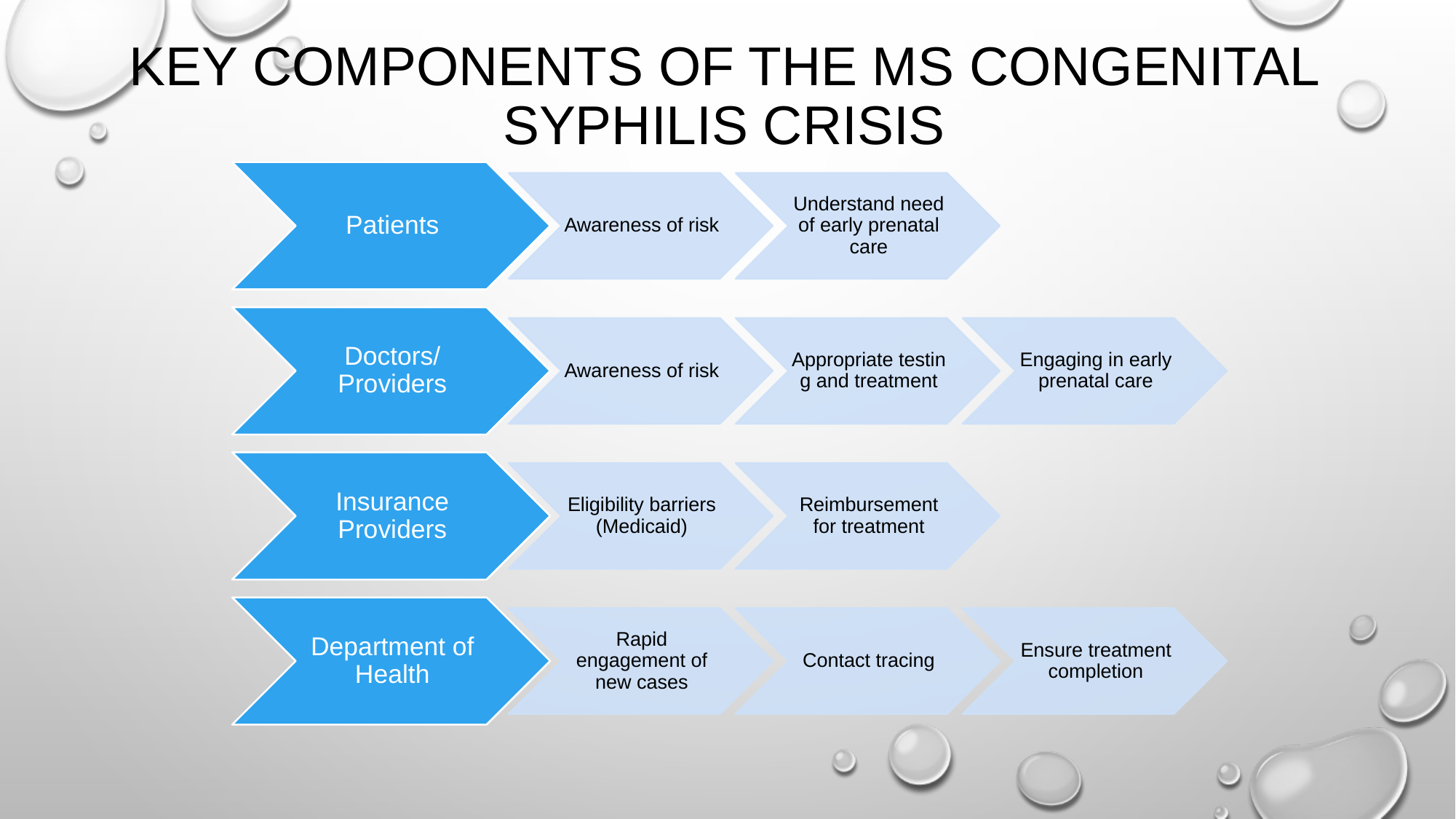

# Key components of the MS congenital syphilis crisis
Patients
Awareness of risk
Understand need of early prenatal care
Doctors/Providers
Awareness of risk
Appropriate testing and treatment
Engaging in early prenatal care
Insurance Providers
Eligibility barriers (Medicaid)
Reimbursement for treatment
Department of Health
Rapid engagement of new cases
Contact tracing
Ensure treatment completion